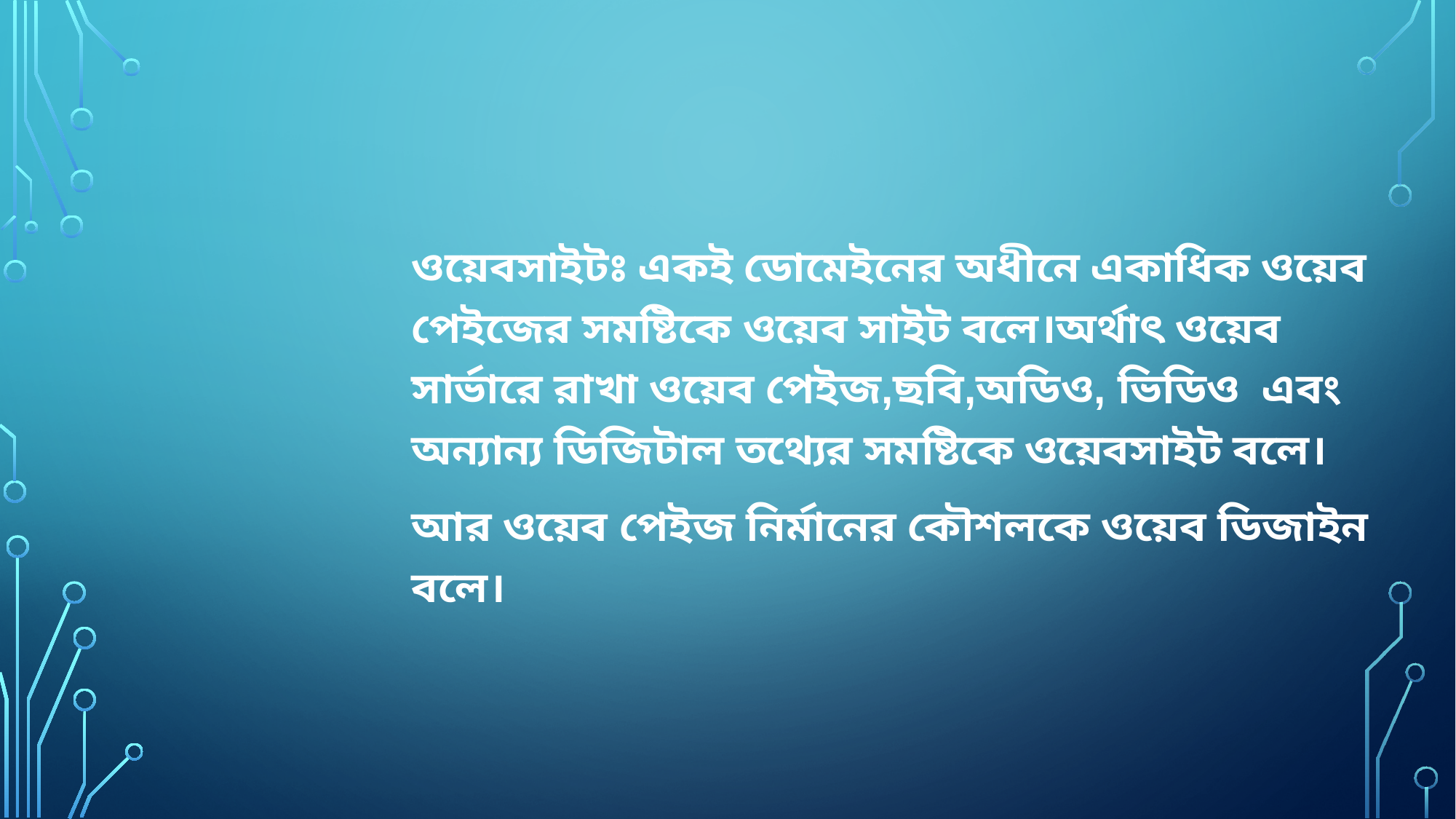

#
ওয়েবসাইটঃ একই ডোমেইনের অধীনে একাধিক ওয়েব পেইজের সমষ্টিকে ওয়েব সাইট বলে।অর্থাৎ ওয়েব সার্ভারে রাখা ওয়েব পেইজ,ছবি,অডিও, ভিডিও  এবং অন্যান্য ডিজিটাল তথ্যের সমষ্টিকে ওয়েবসাইট বলে।
আর ওয়েব পেইজ নির্মানের কৌশলকে ওয়েব ডিজাইন বলে।